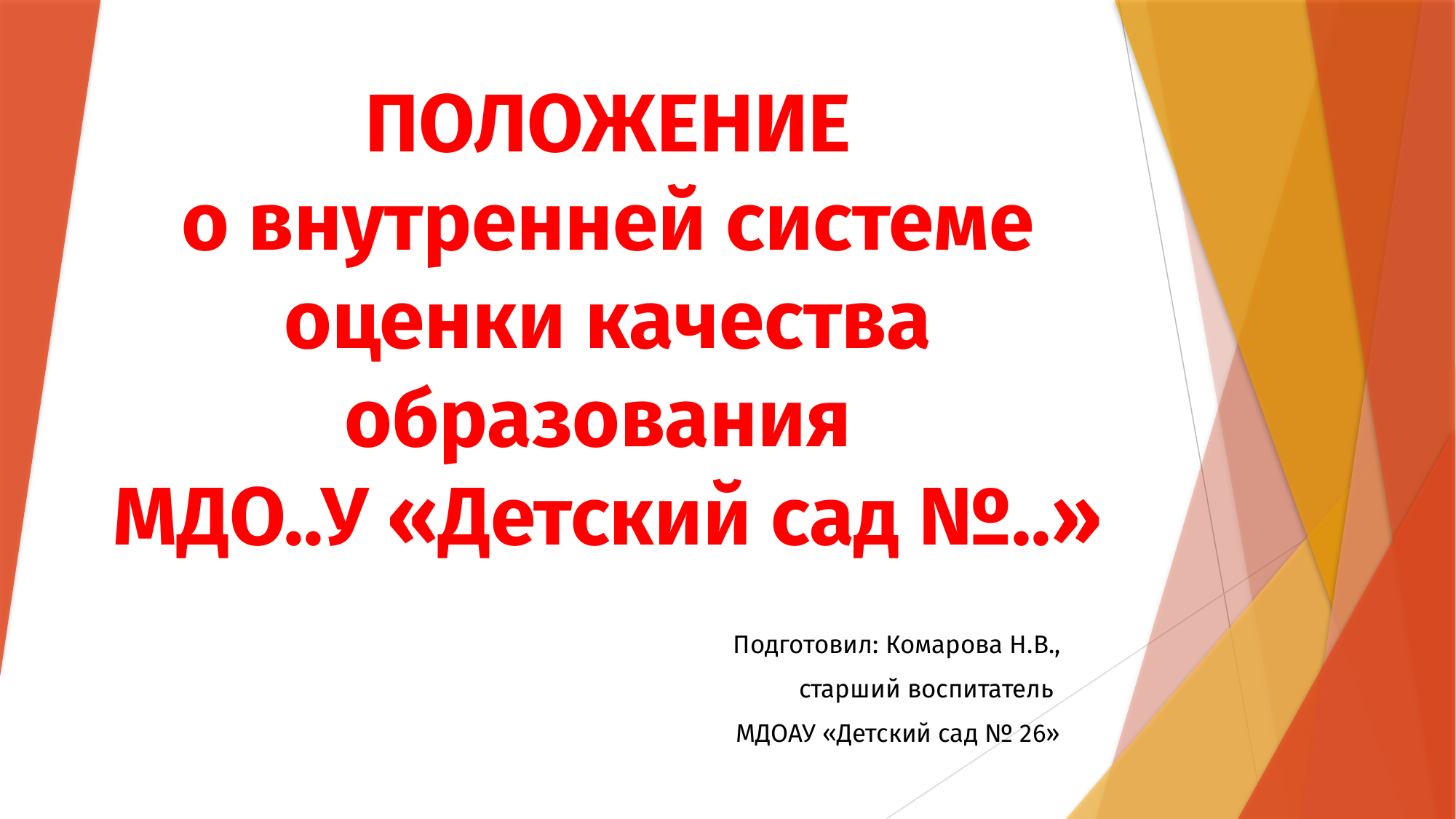

# ПОЛОЖЕНИЕ о внутренней системе оценки качества образования МДО..У «Детский сад №..»
Подготовил: Комарова Н.В.,
 старший воспитатель
МДОАУ «Детский сад № 26»